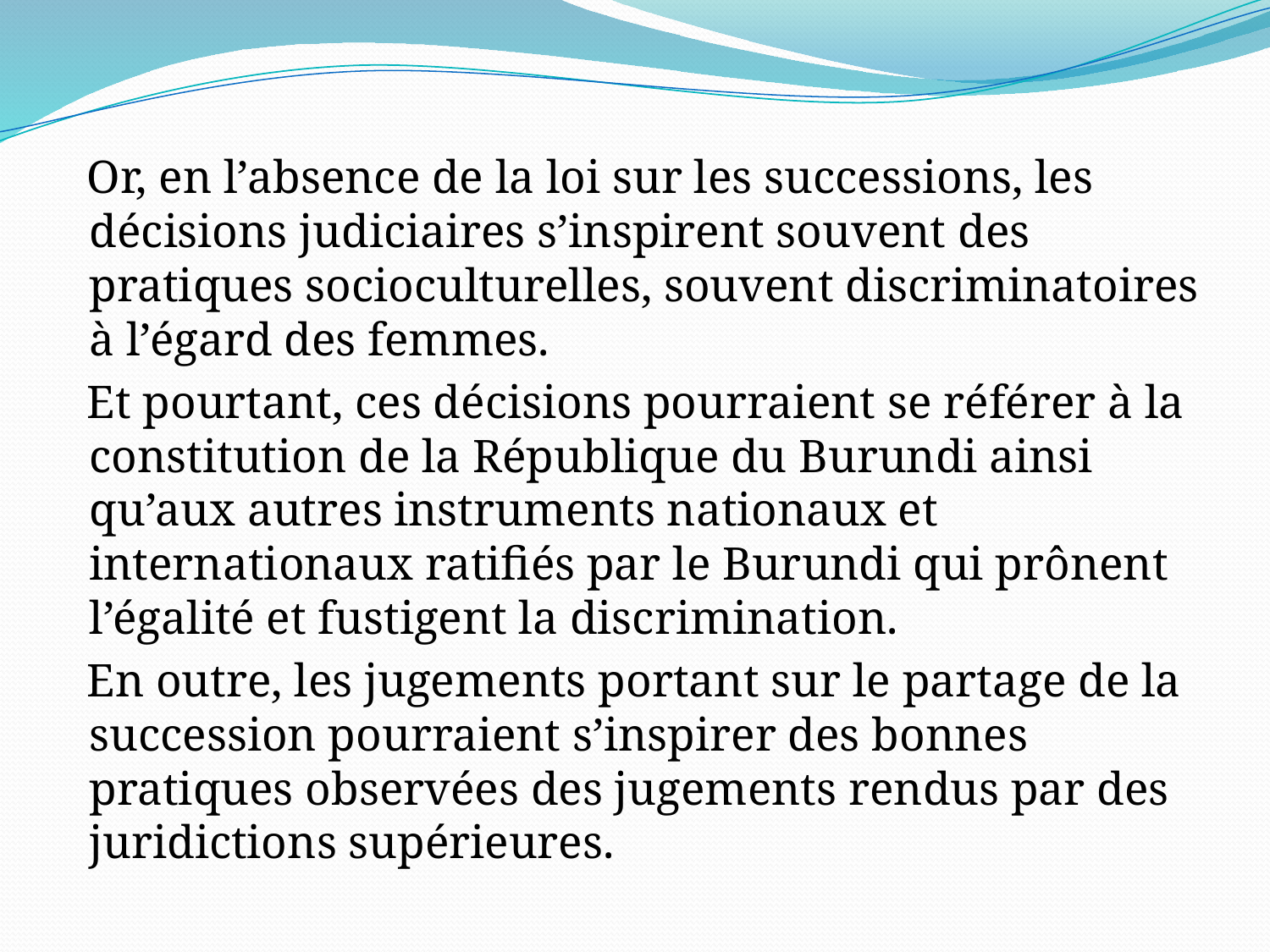

Or, en l’absence de la loi sur les successions, les décisions judiciaires s’inspirent souvent des pratiques socioculturelles, souvent discriminatoires à l’égard des femmes.
   Et pourtant, ces décisions pourraient se référer à la constitution de la République du Burundi ainsi qu’aux autres instruments nationaux et internationaux ratifiés par le Burundi qui prônent l’égalité et fustigent la discrimination.
   En outre, les jugements portant sur le partage de la succession pourraient s’inspirer des bonnes pratiques observées des jugements rendus par des juridictions supérieures.